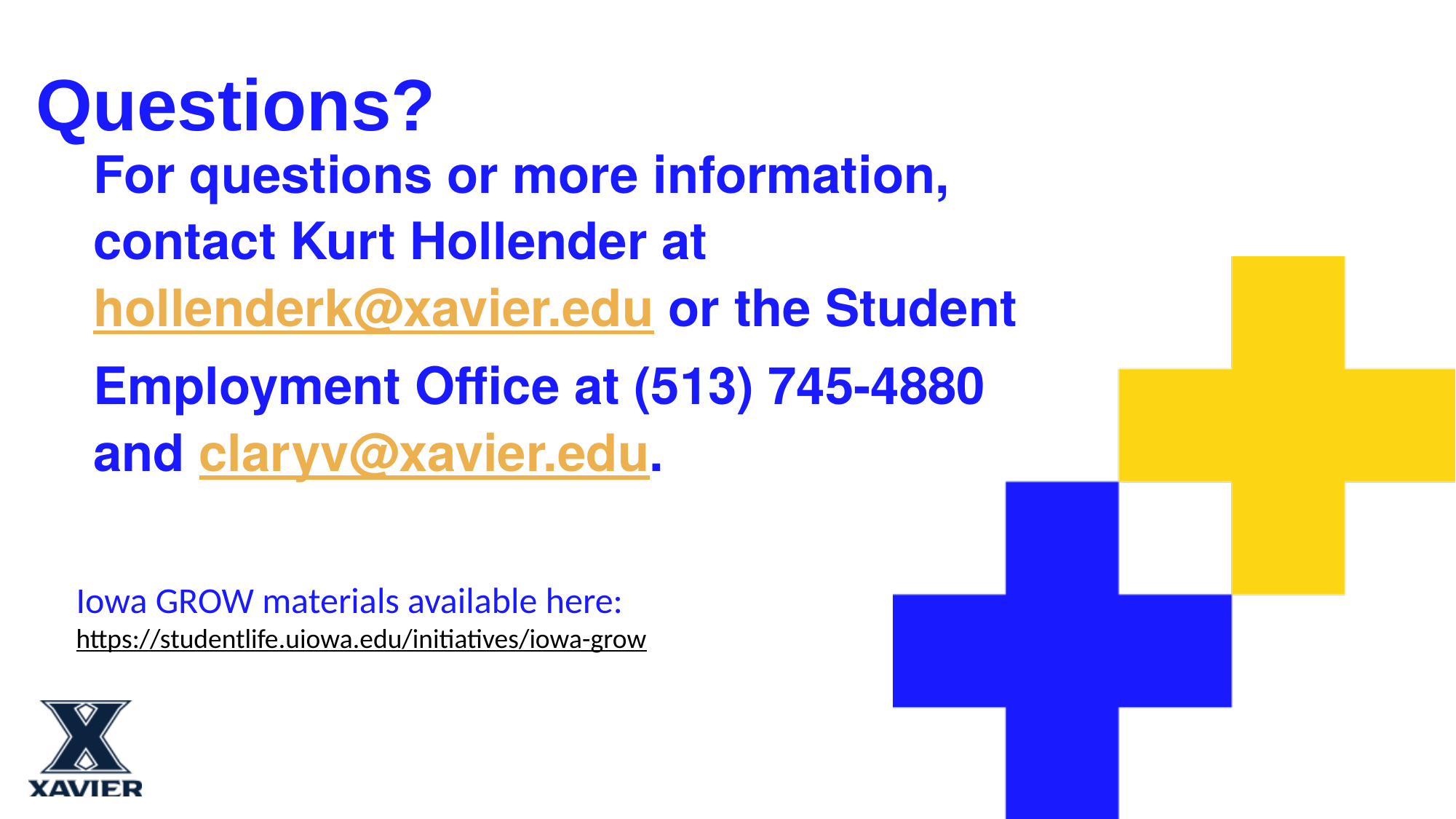

# For questions or more information, contact Kurt Hollender at hollenderk@xavier.edu or the Student Employment Office at (513) 745-4880 and claryv@xavier.edu.
Questions?
Iowa GROW materials available here:
https://studentlife.uiowa.edu/initiatives/iowa-grow